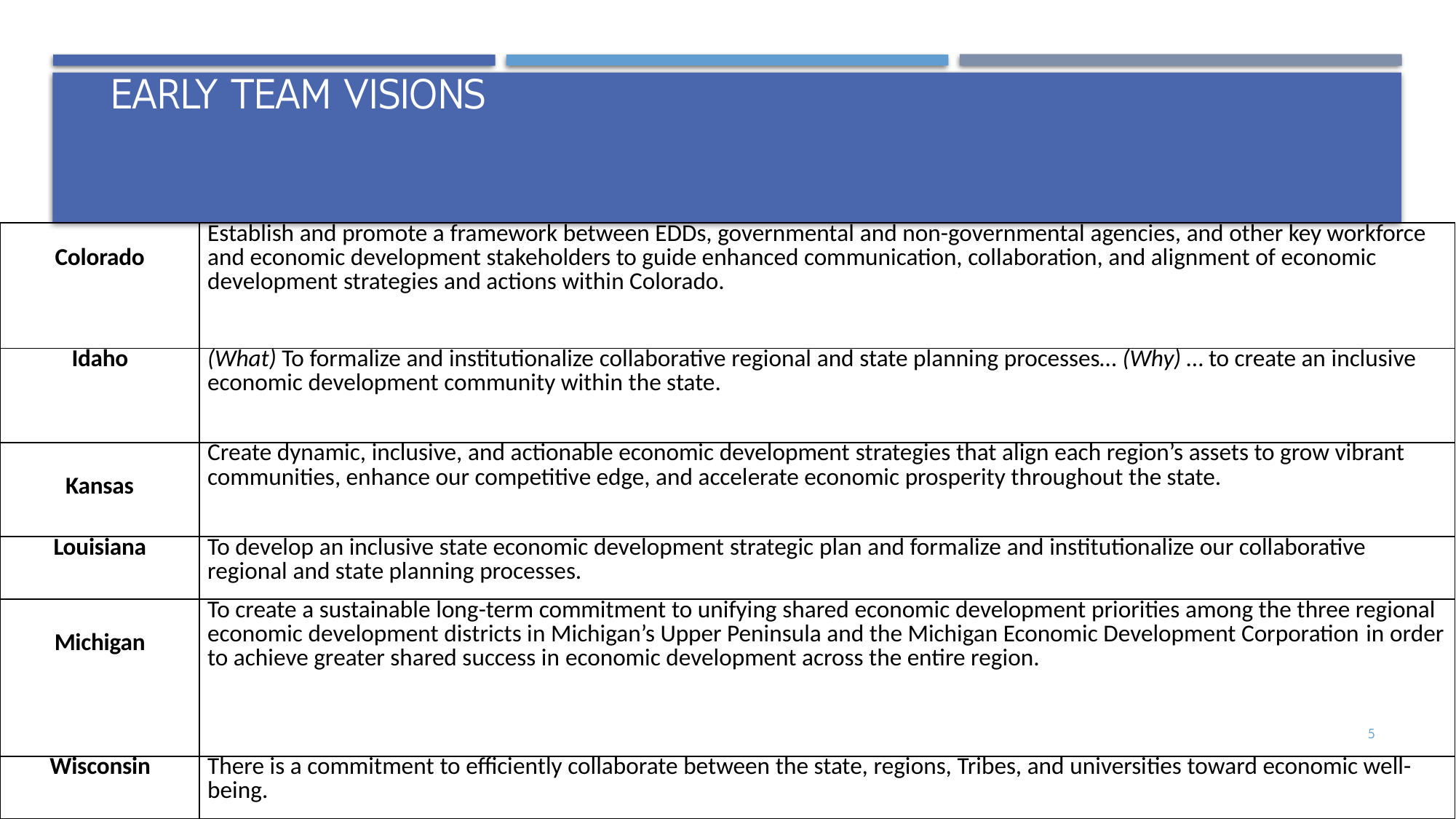

# Early Team Visions
| Colorado | Establish and promote a framework between EDDs, governmental and non-governmental agencies, and other key workforce and economic development stakeholders to guide enhanced communication, collaboration, and alignment of economic development strategies and actions within Colorado. |
| --- | --- |
| Idaho | (What) To formalize and institutionalize collaborative regional and state planning processes… (Why) … to create an inclusive economic development community within the state. |
| Kansas | Create dynamic, inclusive, and actionable economic development strategies that align each region’s assets to grow vibrant communities, enhance our competitive edge, and accelerate economic prosperity throughout the state. |
| Louisiana | To develop an inclusive state economic development strategic plan and formalize and institutionalize our collaborative regional and state planning processes. |
| Michigan | To create a sustainable long-term commitment to unifying shared economic development priorities among the three regional economic development districts in Michigan’s Upper Peninsula and the Michigan Economic Development Corporation in order to achieve greater shared success in economic development across the entire region. |
| Wisconsin | There is a commitment to efficiently collaborate between the state, regions, Tribes, and universities toward economic well-being. |
5